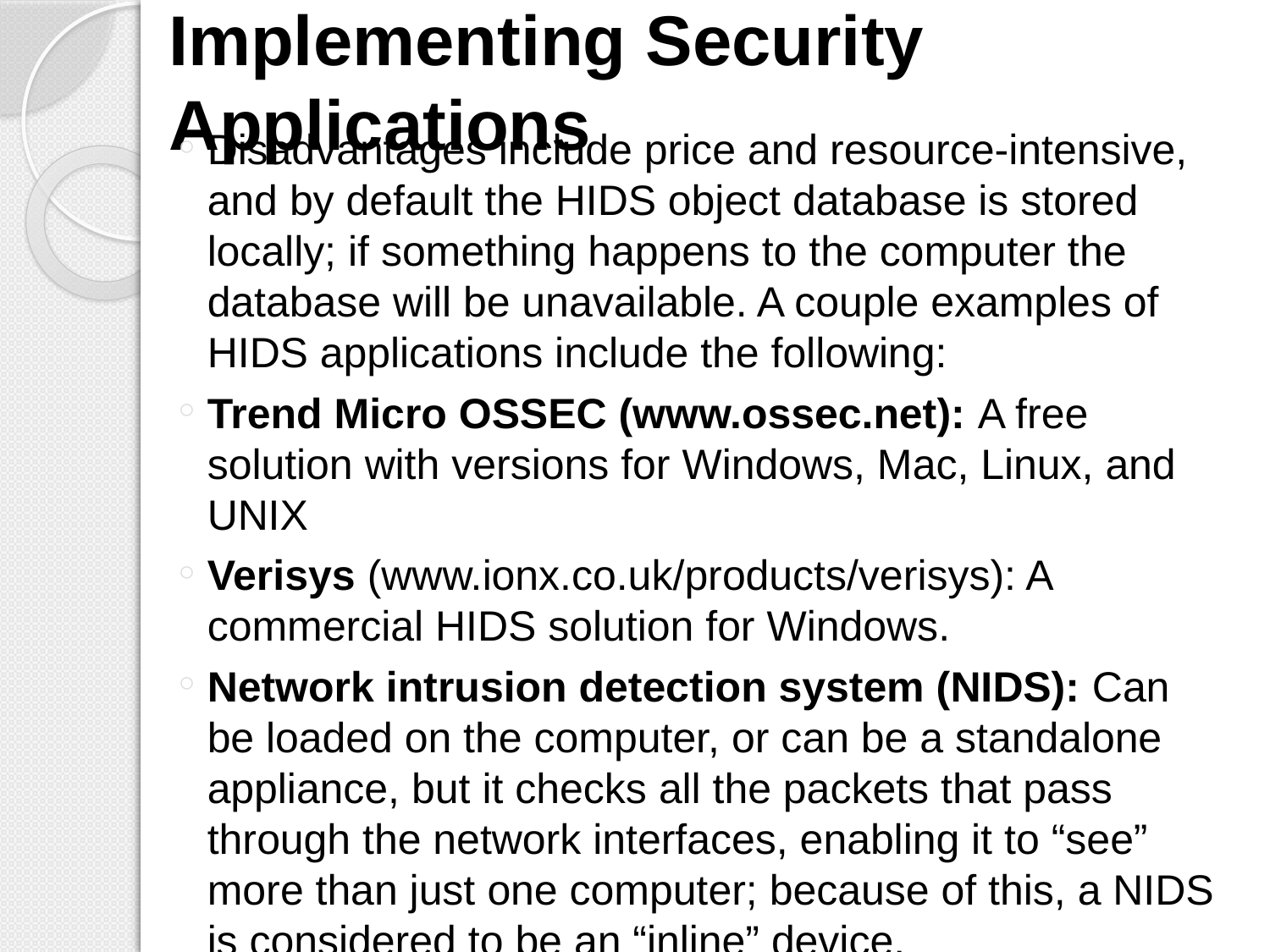

# Implementing Security Applications
Disadvantages include price and resource-intensive, and by default the HIDS object database is stored locally; if something happens to the computer the database will be unavailable. A couple examples of HIDS applications include the following:
Trend Micro OSSEC (www.ossec.net): A free solution with versions for Windows, Mac, Linux, and UNIX
Verisys (www.ionx.co.uk/products/verisys): A commercial HIDS solution for Windows.
Network intrusion detection system (NIDS): Can be loaded on the computer, or can be a standalone appliance, but it checks all the packets that pass through the network interfaces, enabling it to “see” more than just one computer; because of this, a NIDS is considered to be an “inline” device.